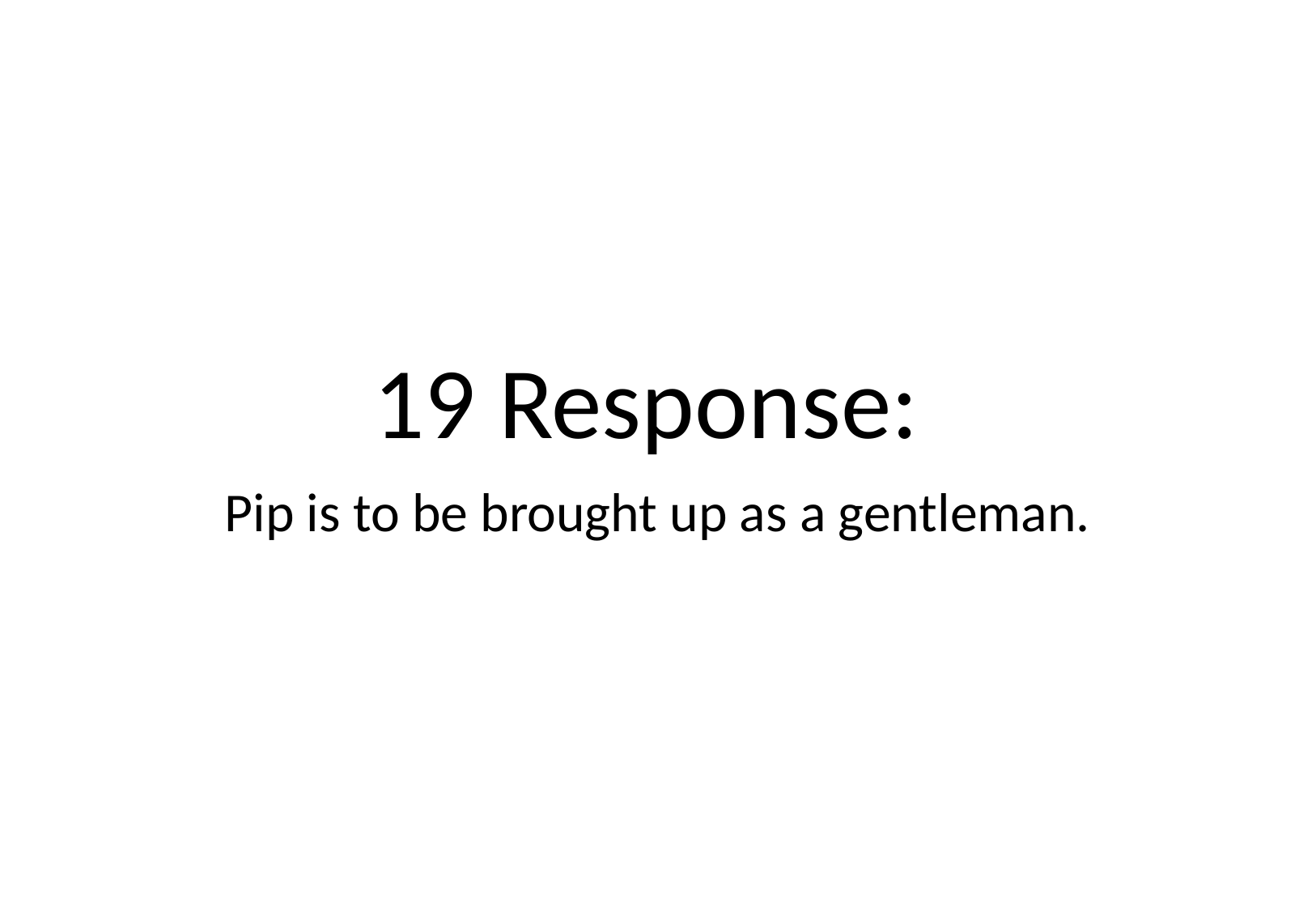

# 19 Response:
Pip is to be brought up as a gentleman.